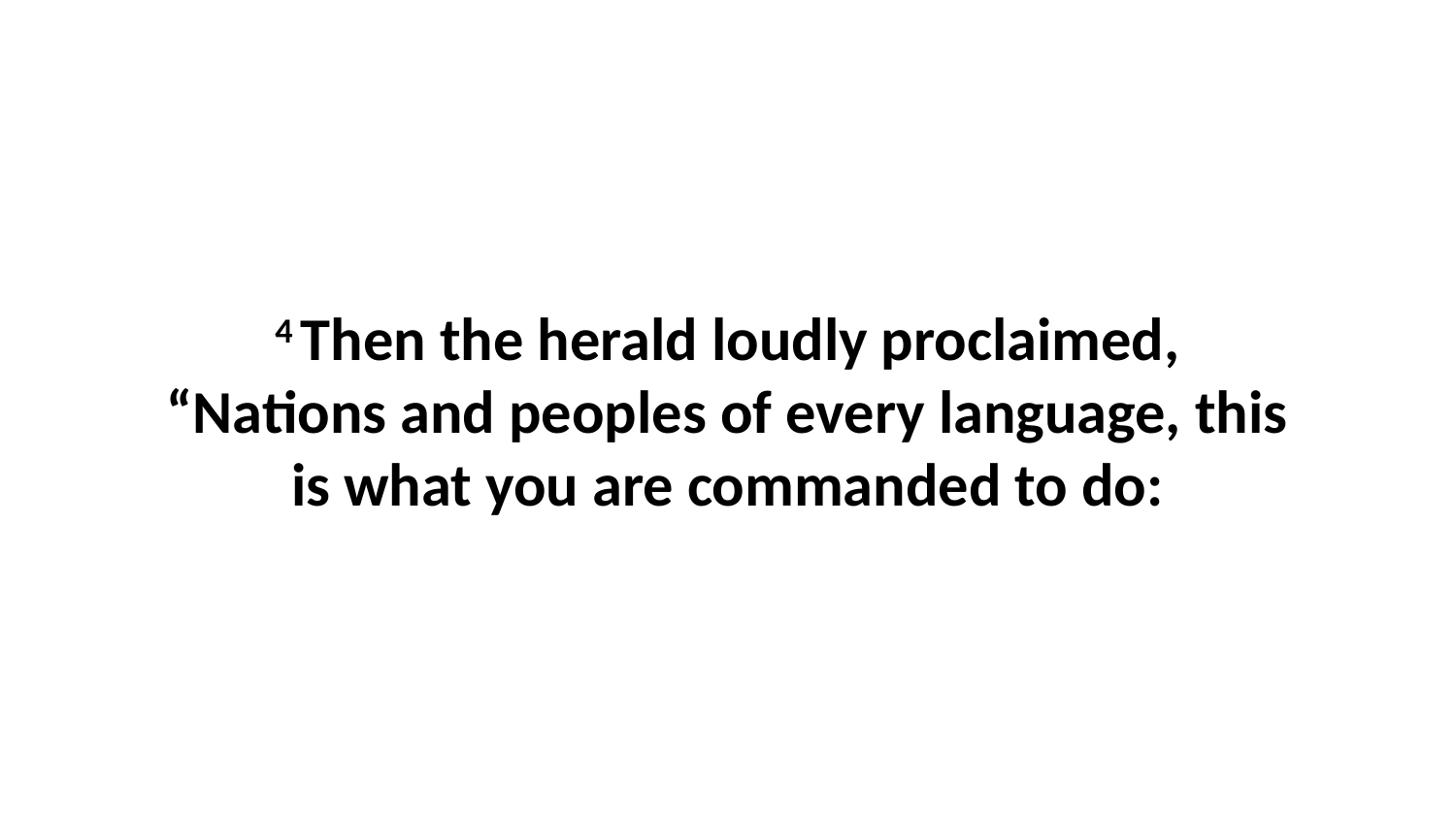

4 Then the herald loudly proclaimed, “Nations and peoples of every language, this is what you are commanded to do: